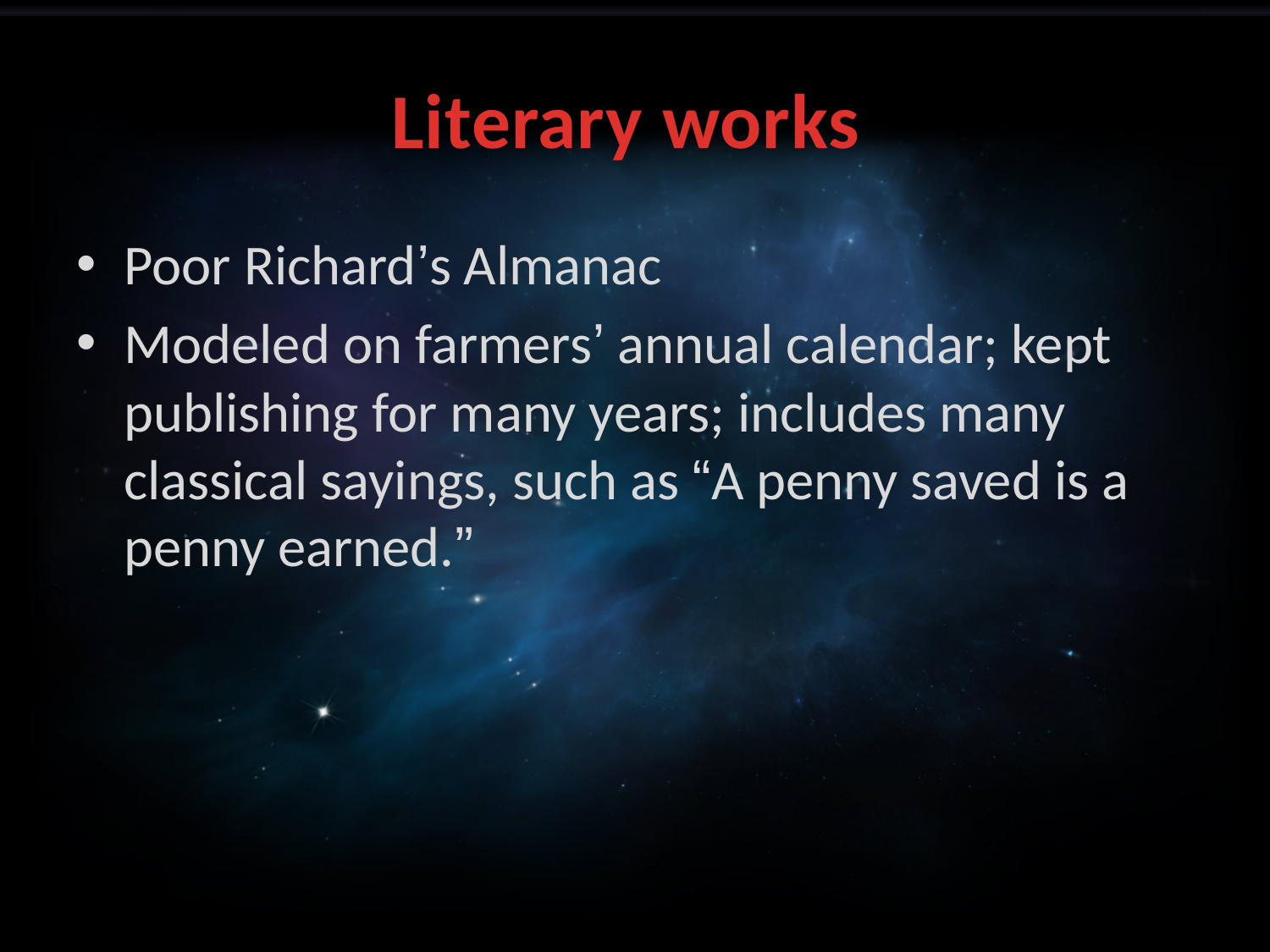

# Literary works
Poor Richard’s Almanac
Modeled on farmers’ annual calendar; kept publishing for many years; includes many classical sayings, such as “A penny saved is a penny earned.”